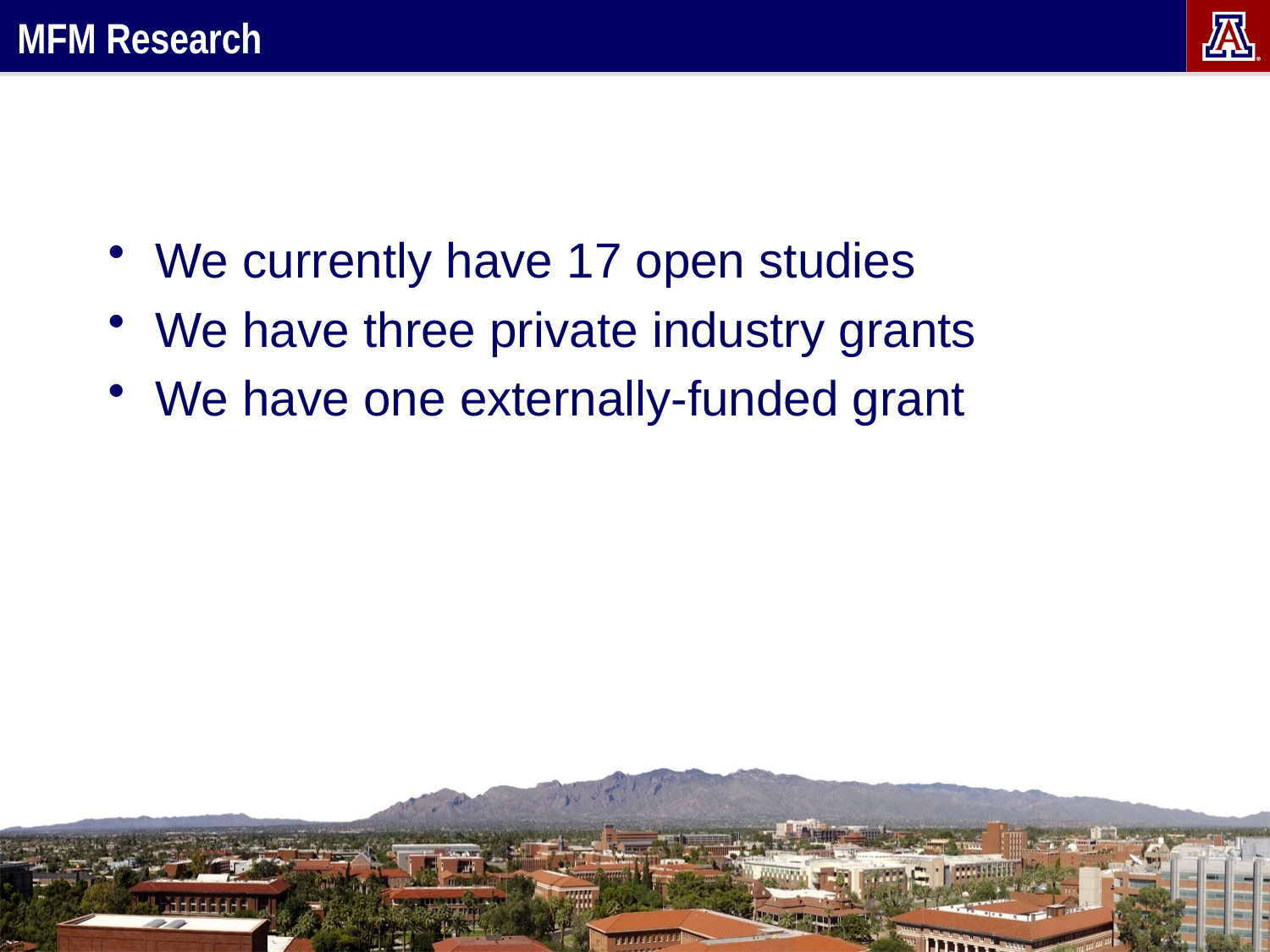

# MFM Research
We currently have 17 open studies
We have three private industry grants
We have one externally-funded grant